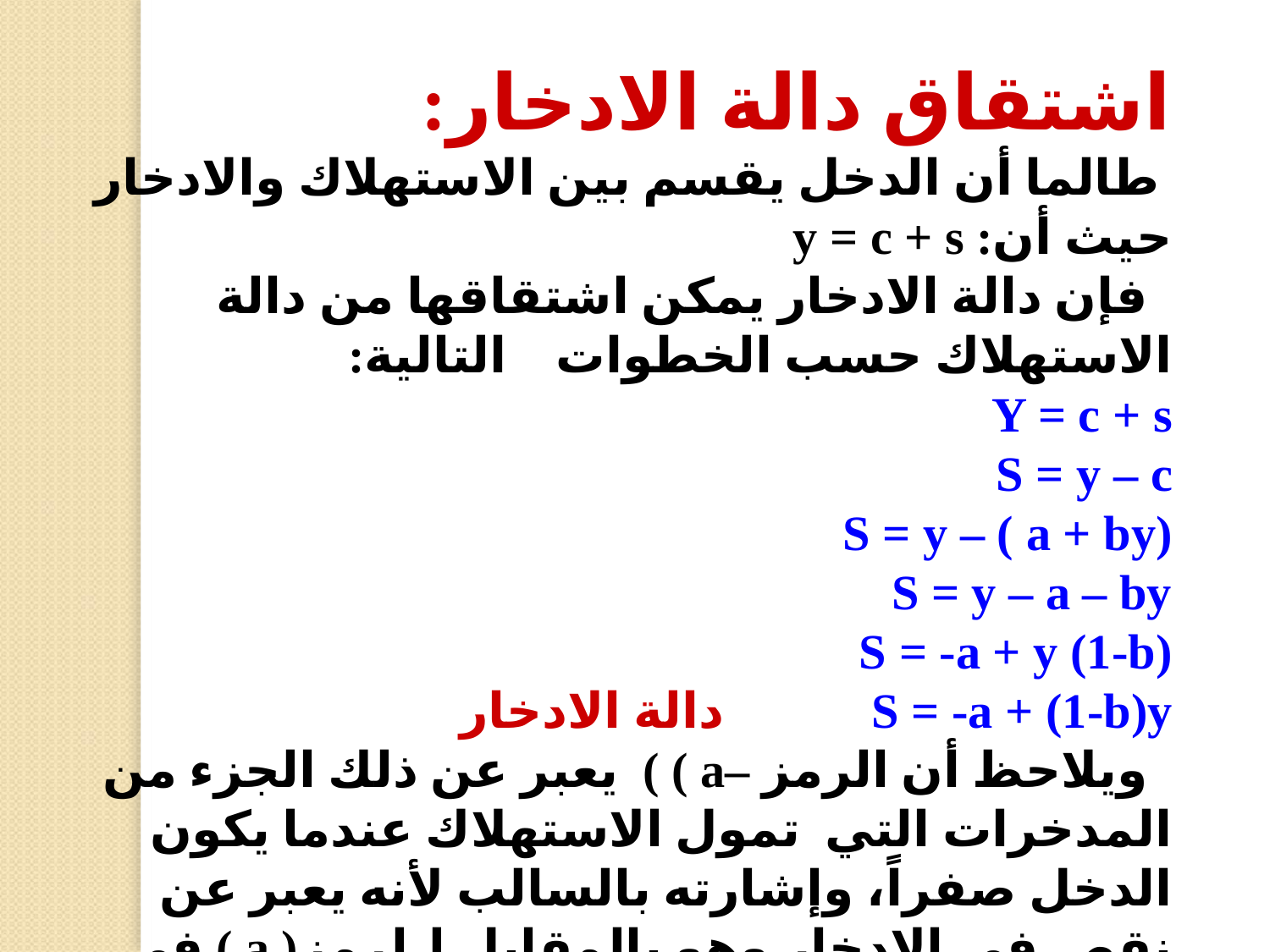

اشتقاق دالة الادخار:
 طالما أن الدخل يقسم بين الاستهلاك والادخار حيث أن: y = c + s
  فإن دالة الادخار يمكن اشتقاقها من دالة الاستهلاك حسب الخطوات    التالية:
Y = c + s
S = y – c
S = y – ( a + by)
S = y – a – by
S = -a + y (1-b)
S = -a + (1-b)y            دالة الادخار
  ويلاحظ أن الرمز –a ) )  يعبر عن ذلك الجزء من المدخرات التي  تمول الاستهلاك عندما يكون الدخل صفراً، وإشارته بالسالب لأنه يعبر عن نقص في الادخار وهو بالمقابل لـلرمز( a ) في دالة الاستهلاك.